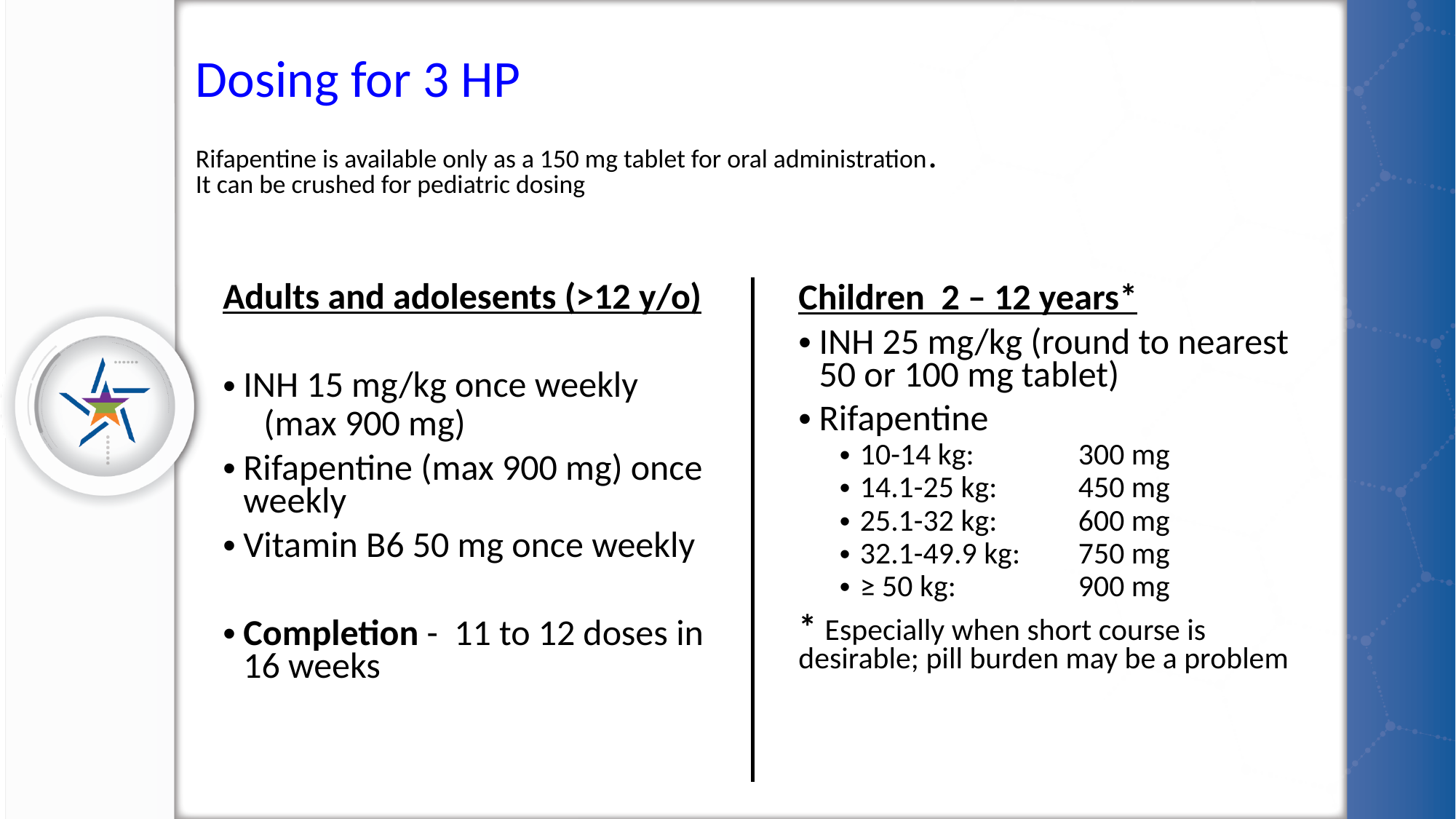

# Dosing for 3 HP Rifapentine is available only as a 150 mg tablet for oral administration. It can be crushed for pediatric dosing
Adults and adolesents (>12 y/o)

INH 15 mg/kg once weekly
(max 900 mg)
Rifapentine (max 900 mg) once weekly
Vitamin B6 50 mg once weekly

Completion -  11 to 12 doses in 16 weeks
Children  2 – 12 years*
INH 25 mg/kg (round to nearest 50 or 100 mg tablet)
Rifapentine
10-14 kg: 	300 mg
14.1-25 kg:	450 mg
25.1-32 kg: 	600 mg
32.1-49.9 kg: 	750 mg
≥ 50 kg:          	900 mg
* Especially when short course is desirable; pill burden may be a problem